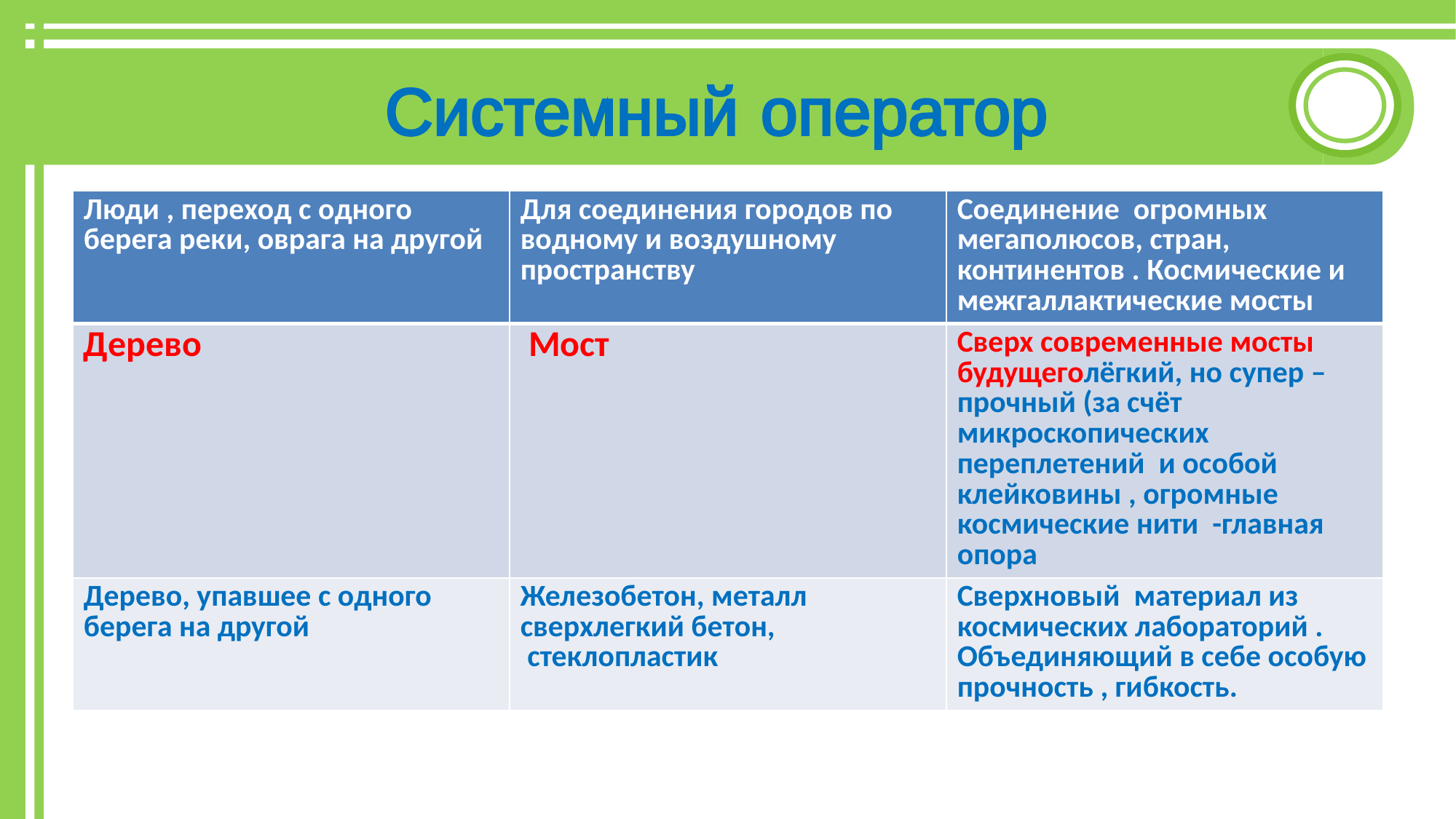

# Системный оператор
| Люди , переход с одного берега реки, оврага на другой | Для соединения городов по водному и воздушному пространству | Соединение огромных мегаполюсов, стран, континентов . Космические и межгаллактические мосты |
| --- | --- | --- |
| Дерево | Мост | Сверх современные мосты будущеголёгкий, но супер – прочный (за счёт микроскопических переплетений и особой клейковины , огромные космические нити -главная опора |
| Дерево, упавшее с одного берега на другой | Железобетон, металл сверхлегкий бетон,  стеклопластик | Сверхновый материал из космических лабораторий . Объединяющий в себе особую прочность , гибкость. |